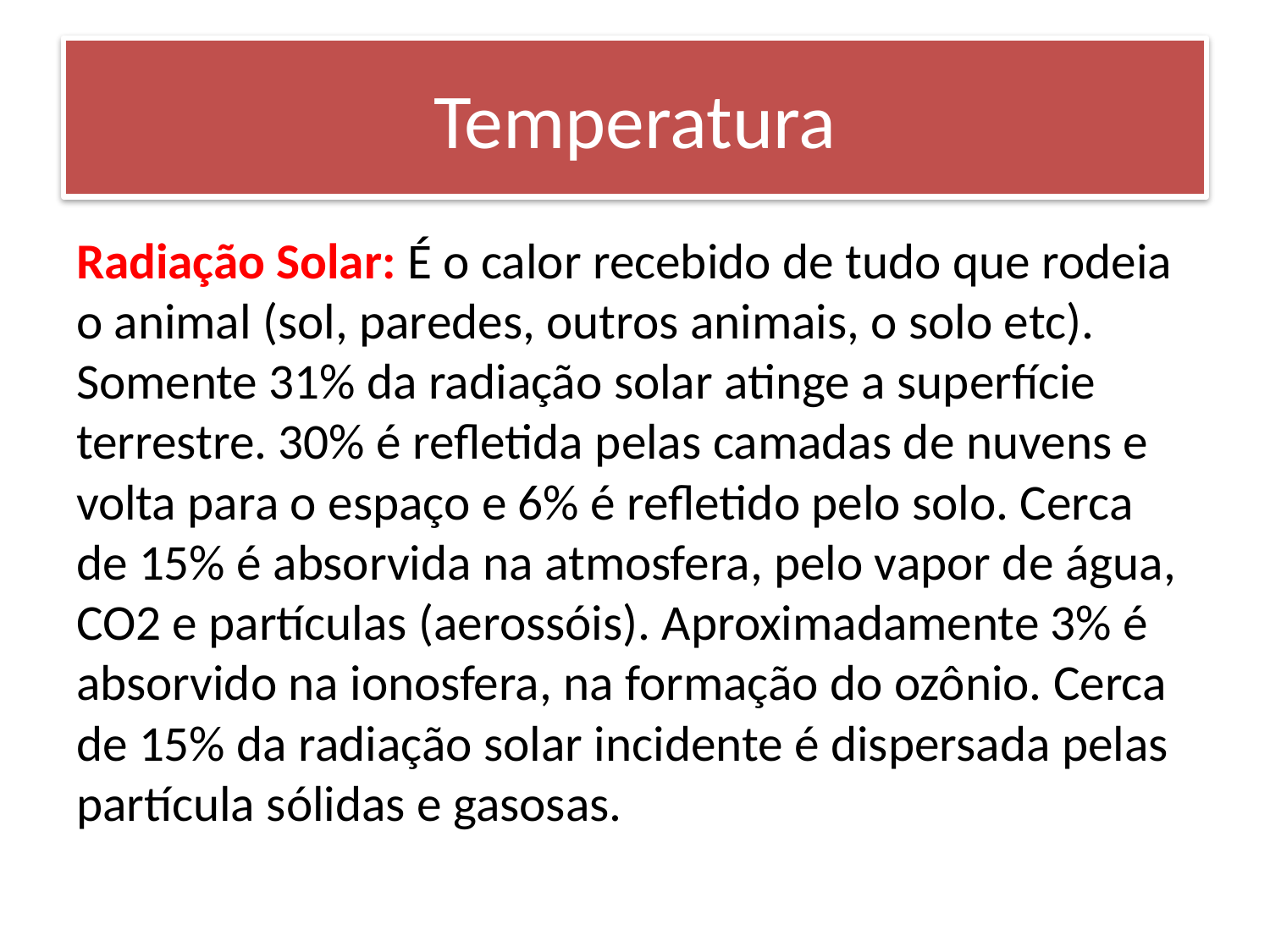

# Temperatura
Radiação Solar: É o calor recebido de tudo que rodeia o animal (sol, paredes, outros animais, o solo etc). Somente 31% da radiação solar atinge a superfície
terrestre. 30% é refletida pelas camadas de nuvens e volta para o espaço e 6% é refletido pelo solo. Cerca de 15% é absorvida na atmosfera, pelo vapor de água, CO2 e partículas (aerossóis). Aproximadamente 3% é absorvido na ionosfera, na formação do ozônio. Cerca de 15% da radiação solar incidente é dispersada pelas partícula sólidas e gasosas.